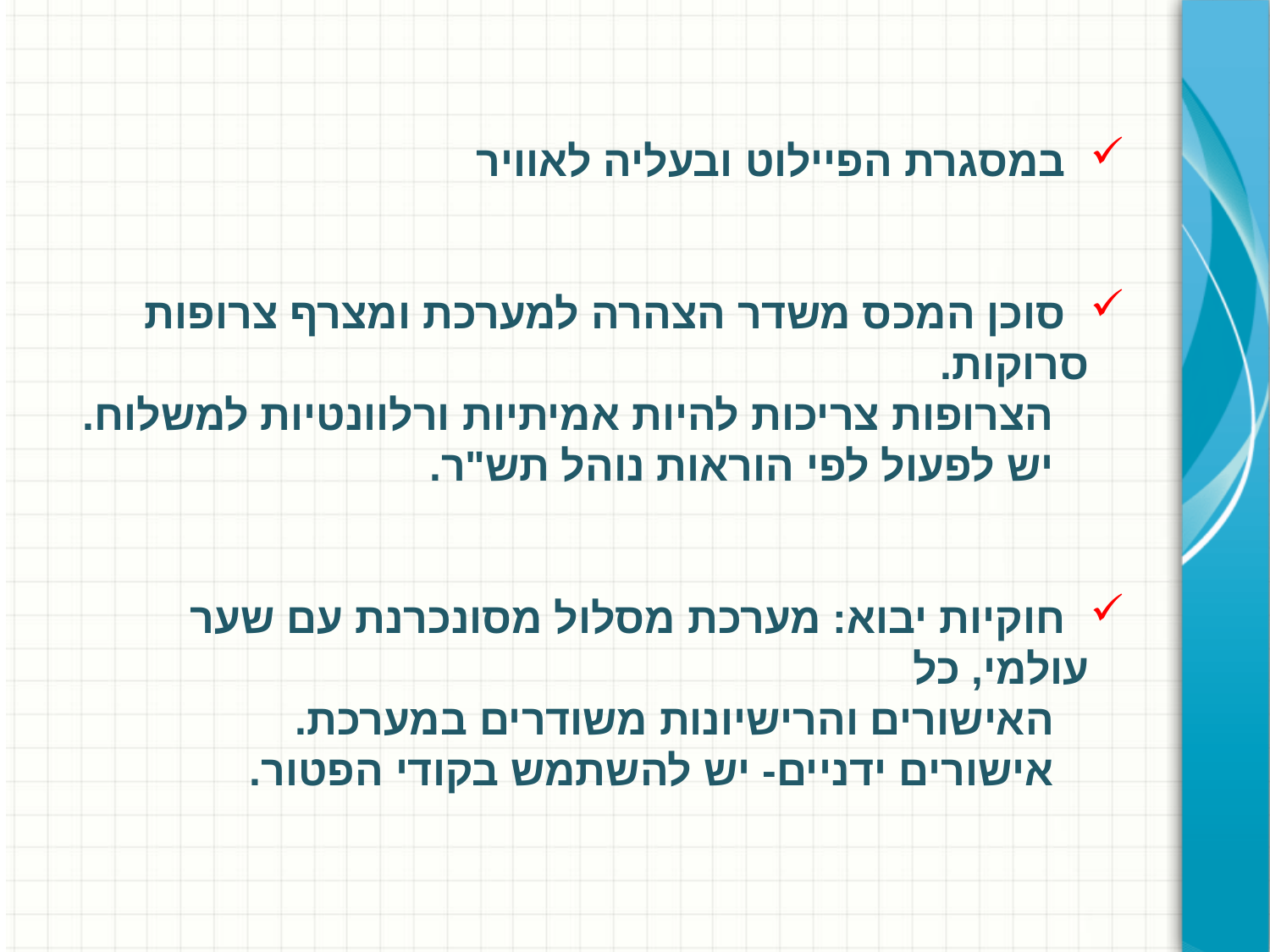

במסגרת הפיילוט ובעליה לאוויר

  סוכן המכס משדר הצהרה למערכת ומצרף צרופות סרוקות.
      הצרופות צריכות להיות אמיתיות ורלוונטיות למשלוח.
      יש לפעול לפי הוראות נוהל תש"ר.

  חוקיות יבוא: מערכת מסלול מסונכרנת עם שער עולמי, כל
      האישורים והרישיונות משודרים במערכת.
      אישורים ידניים- יש להשתמש בקודי הפטור.